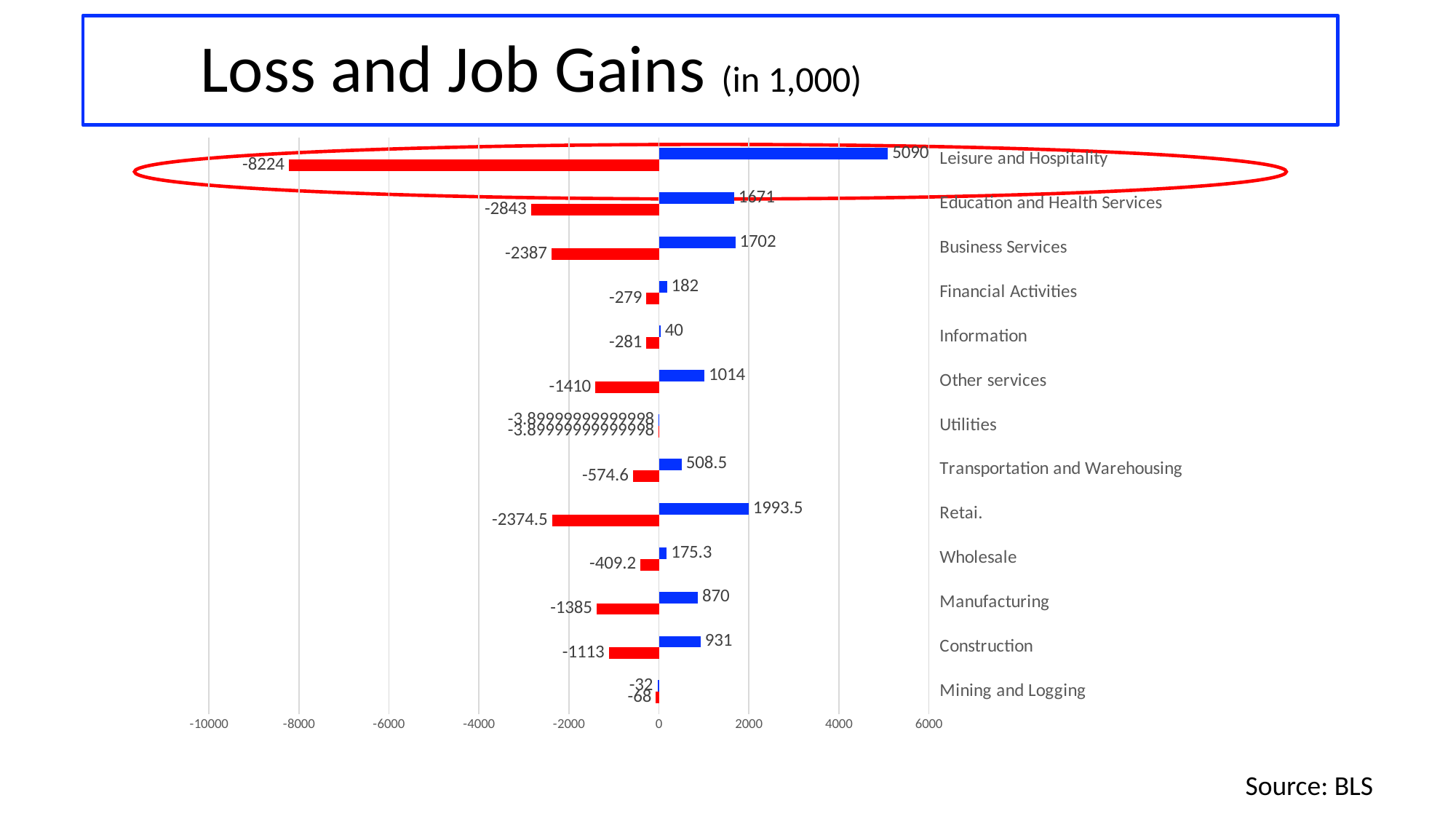

# Job Loss and Job Gains (in 1,000)

### Chart

| Category |  |  |
|---|---|---|
| Mining and Logging | -68.0 | -32.0 |
| Construction | -1113.0 | 931.0 |
| Manufacturing | -1385.0 | 870.0 |
| Wholesale | -409.1999999999998 | 175.30000000000018 |
| Retai. | -2374.5 | 1993.5 |
| Transportation and Warehousing | -574.6000000000004 | 508.5 |
| Utilities | -3.8999999999999773 | -3.8999999999999773 |
| Other services | -1410.0 | 1014.0 |
| Information | -281.0 | 40.0 |
| Financial Activities | -279.0 | 182.0 |
| Business Services | -2387.0 | 1702.0 |
| Education and Health Services | -2843.0 | 1671.0 |
| Leisure and Hospitality | -8224.0 | 5090.0 |
Source: BLS